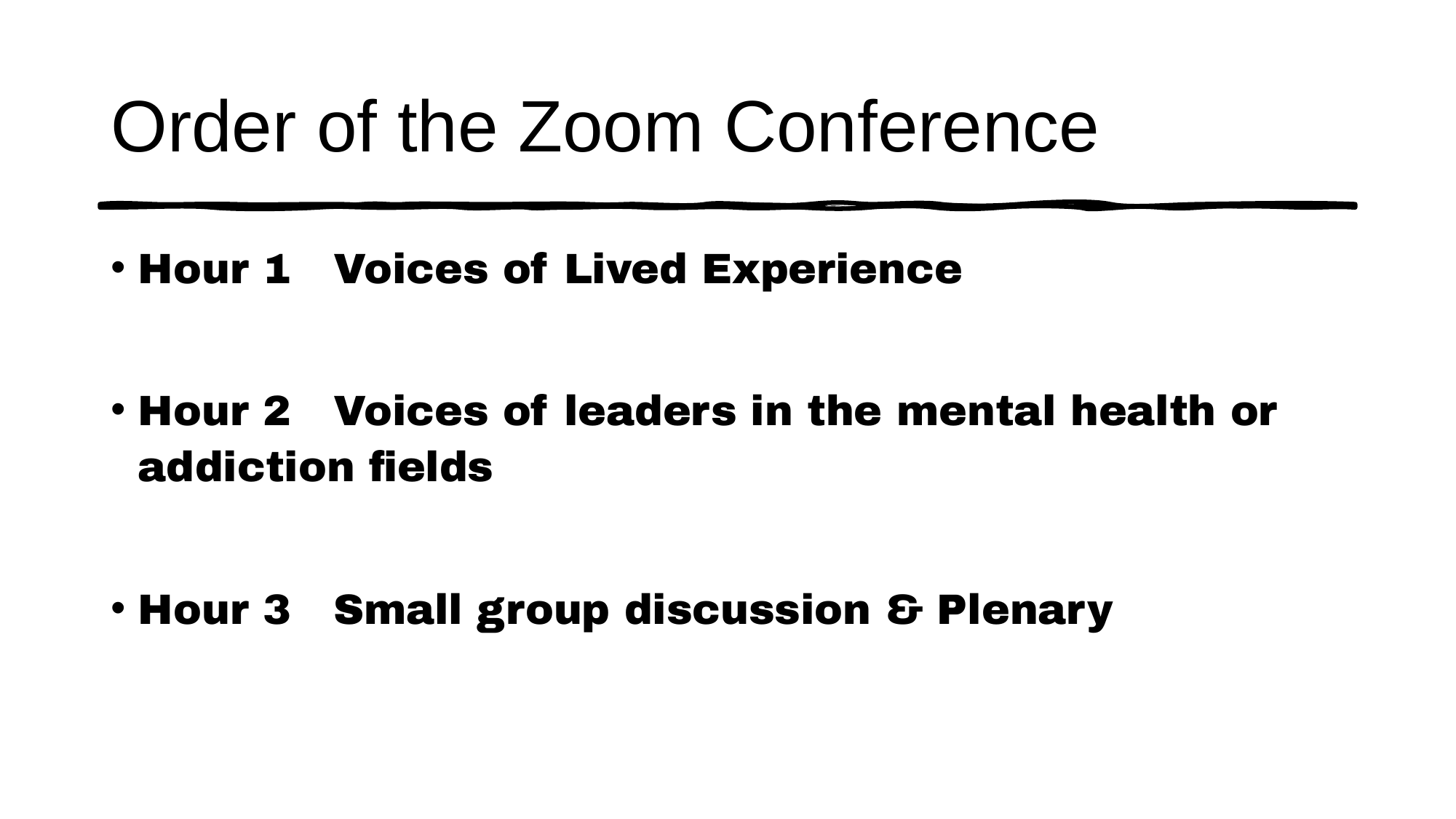

# Order of the Zoom Conference
Hour 1   Voices of Lived Experience

Hour 2   Voices of leaders in the mental health or addiction fields

Hour 3   Small group discussion & Plenary